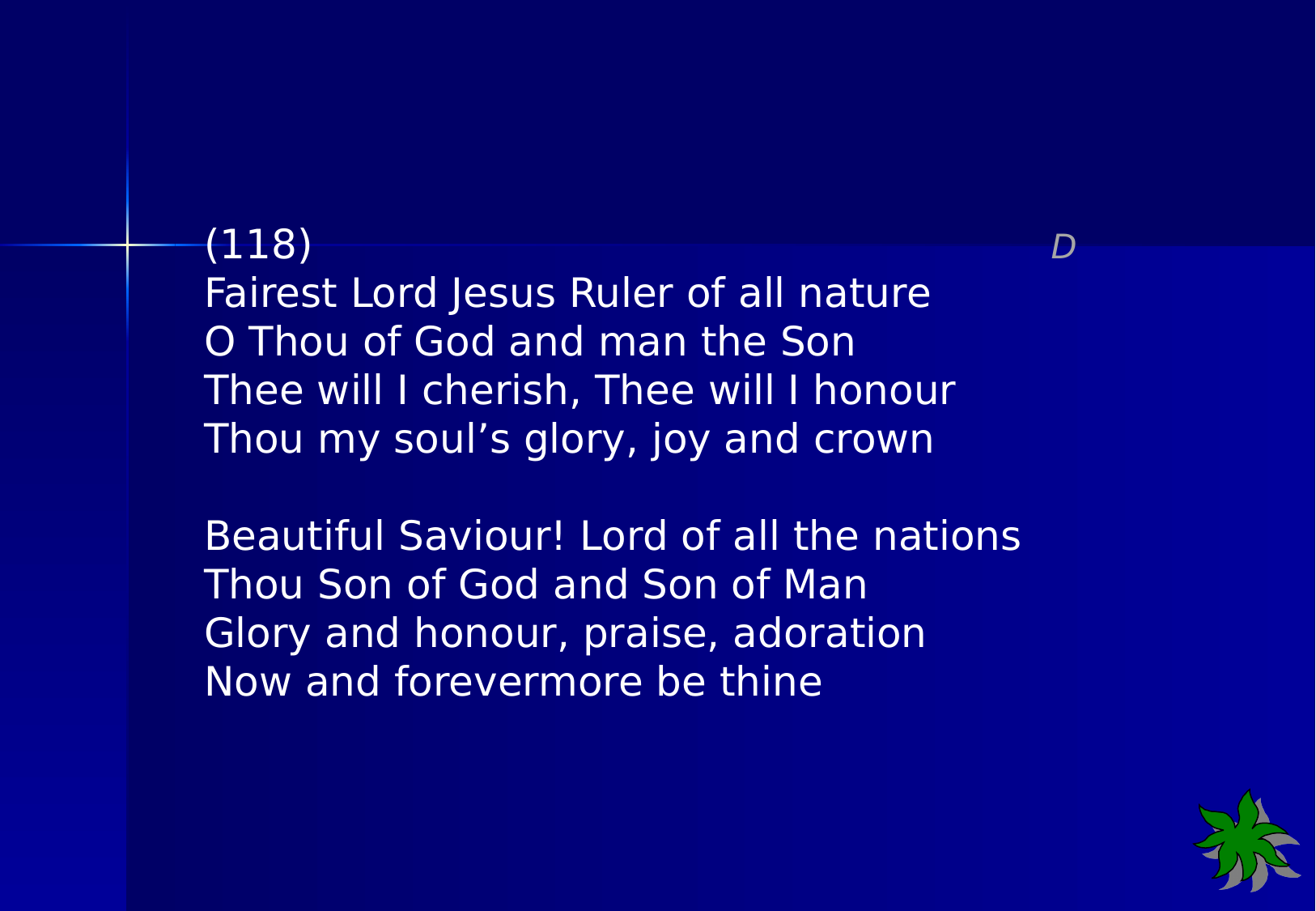

(118)                                                         D
Fairest Lord Jesus Ruler of all nature
O Thou of God and man the Son
Thee will I cherish, Thee will I honour
Thou my soul’s glory, joy and crown

Beautiful Saviour! Lord of all the nations
Thou Son of God and Son of Man
Glory and honour, praise, adoration
Now and forevermore be thine